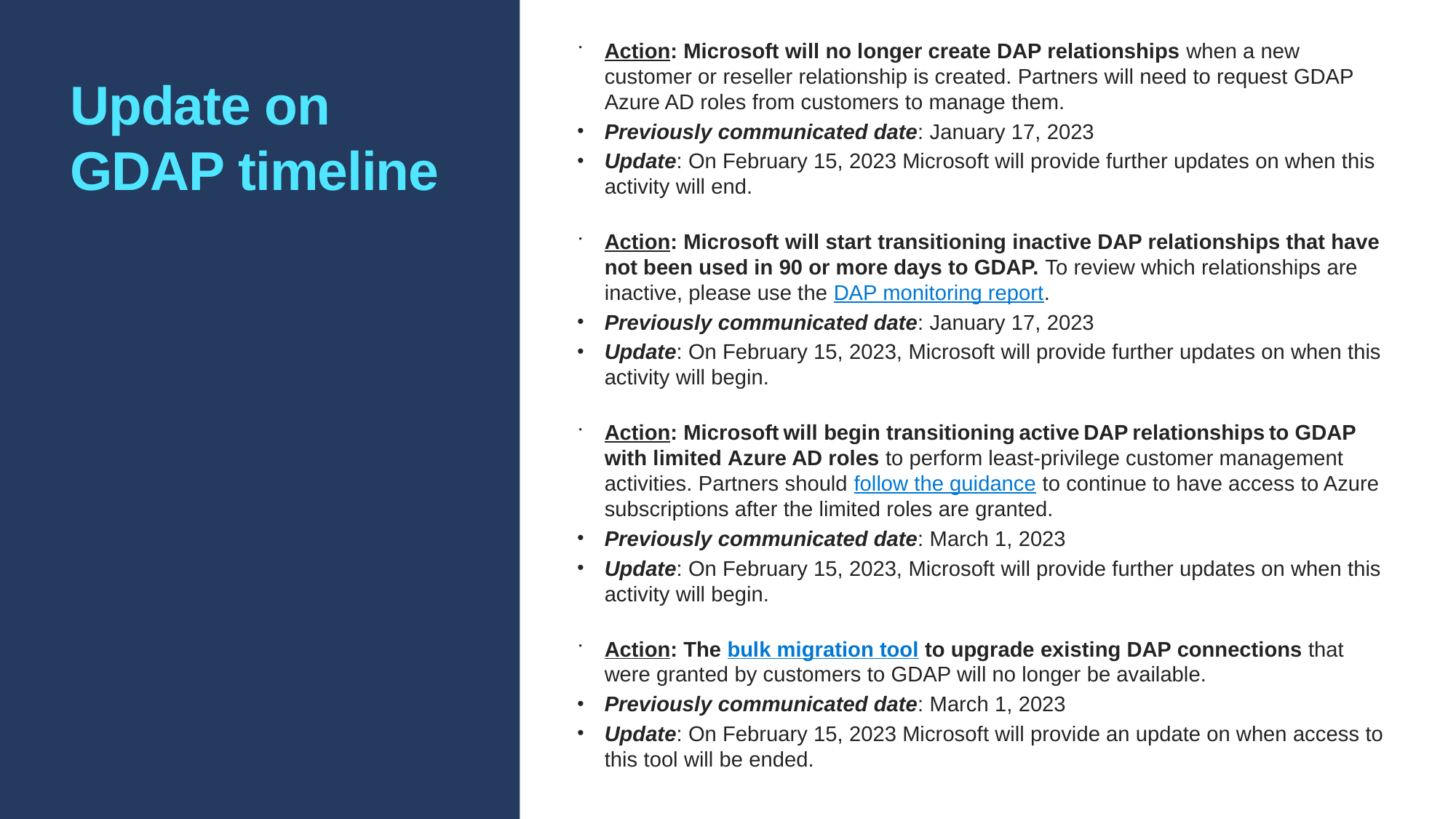

Action: Microsoft will no longer create DAP relationships when a new customer or reseller relationship is created. Partners will need to request GDAP Azure AD roles from customers to manage them.
Previously communicated date: January 17, 2023
Update: On February 15, 2023 Microsoft will provide further updates on when this activity will end.
Action: Microsoft will start transitioning inactive DAP relationships that have not been used in 90 or more days to GDAP. To review which relationships are inactive, please use the DAP monitoring report.
Previously communicated date: January 17, 2023
Update: On February 15, 2023, Microsoft will provide further updates on when this activity will begin.
Action: Microsoft will begin transitioning active DAP relationships to GDAP with limited Azure AD roles to perform least-privilege customer management activities. Partners should follow the guidance to continue to have access to Azure subscriptions after the limited roles are granted.
Previously communicated date: March 1, 2023
Update: On February 15, 2023, Microsoft will provide further updates on when this activity will begin.
Action: The bulk migration tool to upgrade existing DAP connections that were granted by customers to GDAP will no longer be available.
Previously communicated date: March 1, 2023
Update: On February 15, 2023 Microsoft will provide an update on when access to this tool will be ended.
# Update on GDAP timeline